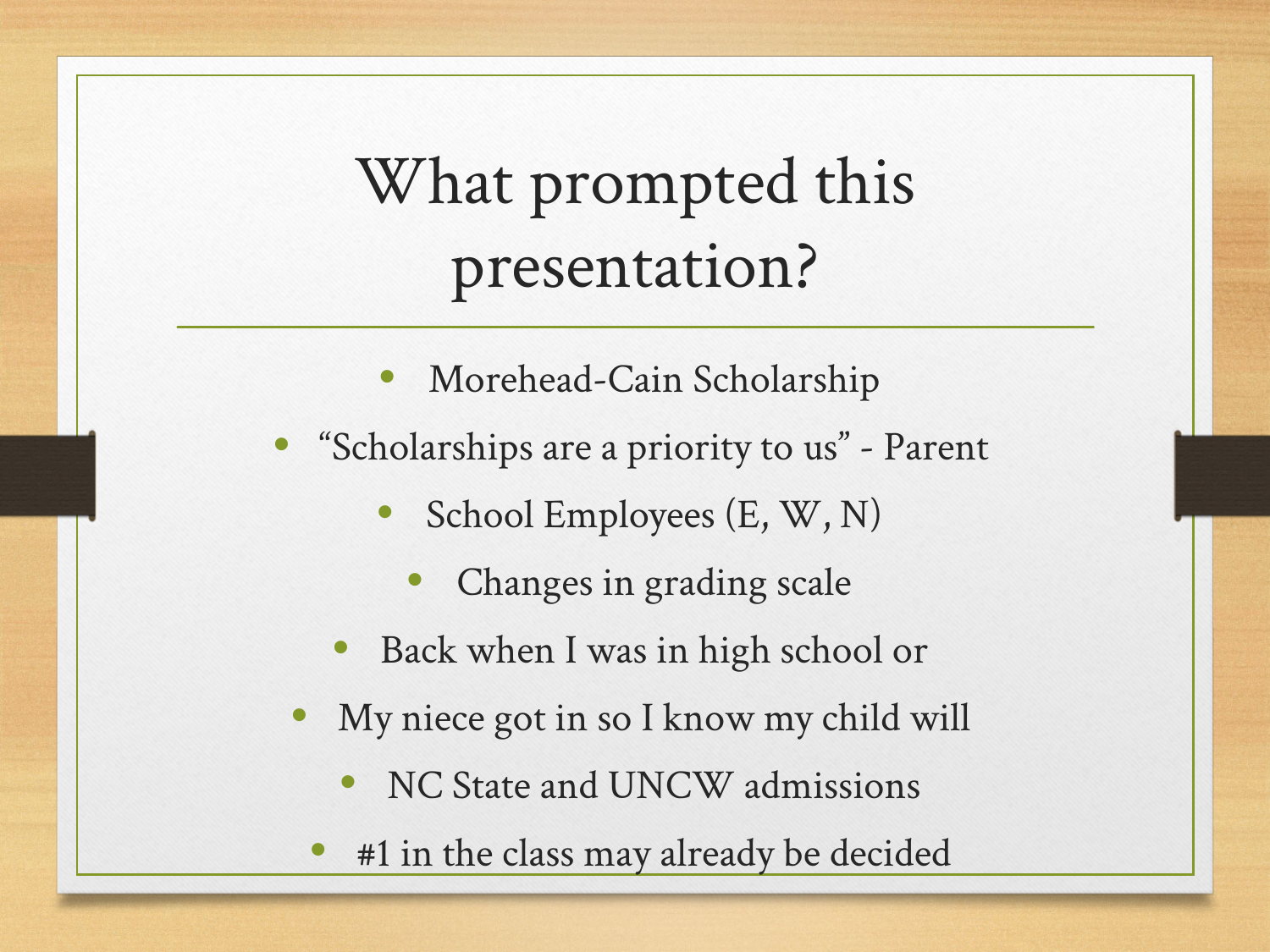

# What prompted this presentation?

Morehead-Cain Scholarship
“Scholarships are a priority to us” - Parent
School Employees (E, W, N)
Changes in grading scale
Back when I was in high school or
My niece got in so I know my child will
NC State and UNCW admissions
#1 in the class may already be decided